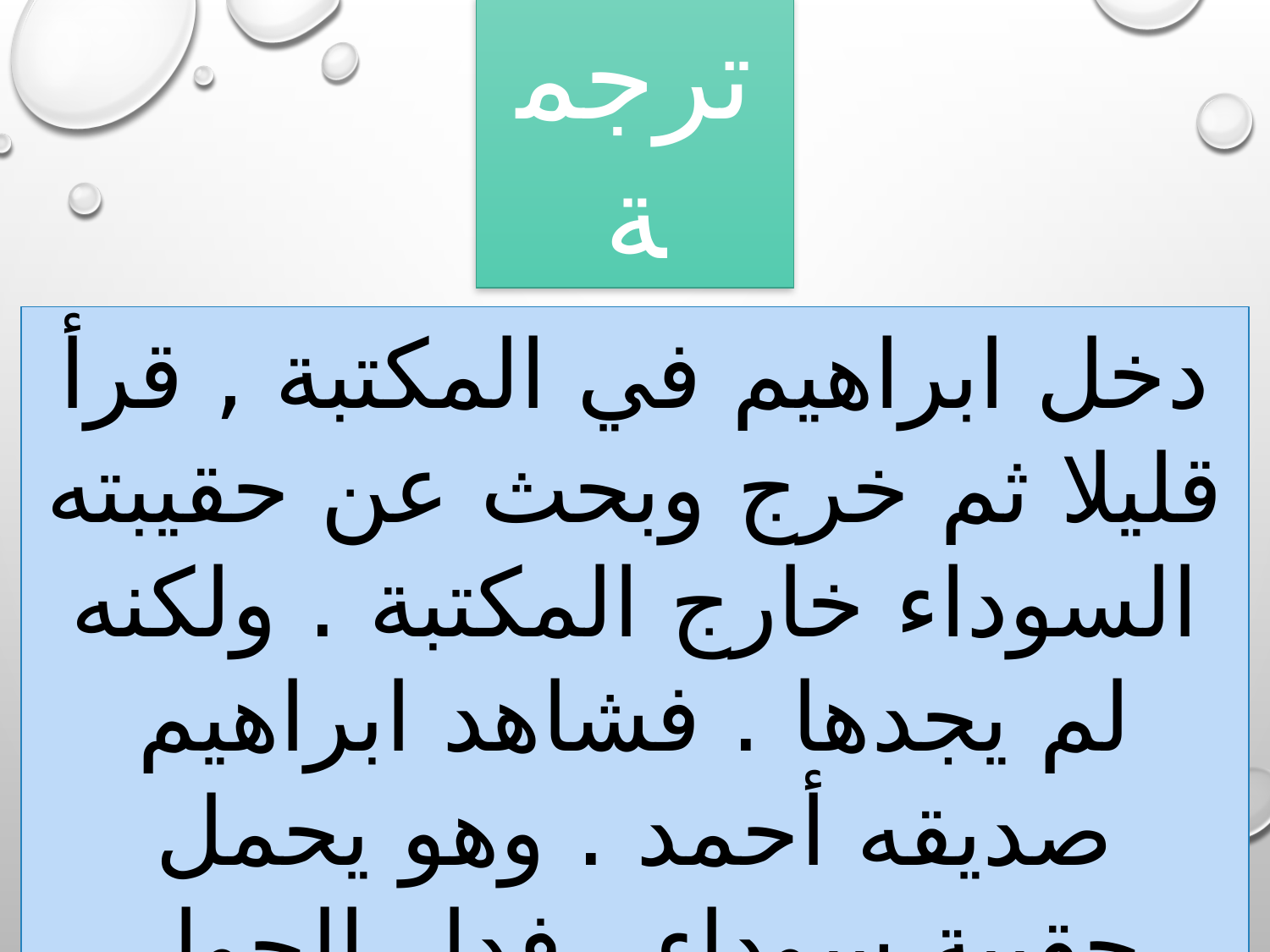

ترجمة
دخل ابراهيم في المكتبة , قرأ قليلا ثم خرج وبحث عن حقيبته السوداء خارج المكتبة . ولكنه لم يجدها . فشاهد ابراهيم صديقه أحمد . وهو يحمل حقيبة سوداء . فدار الحوار بينهما .